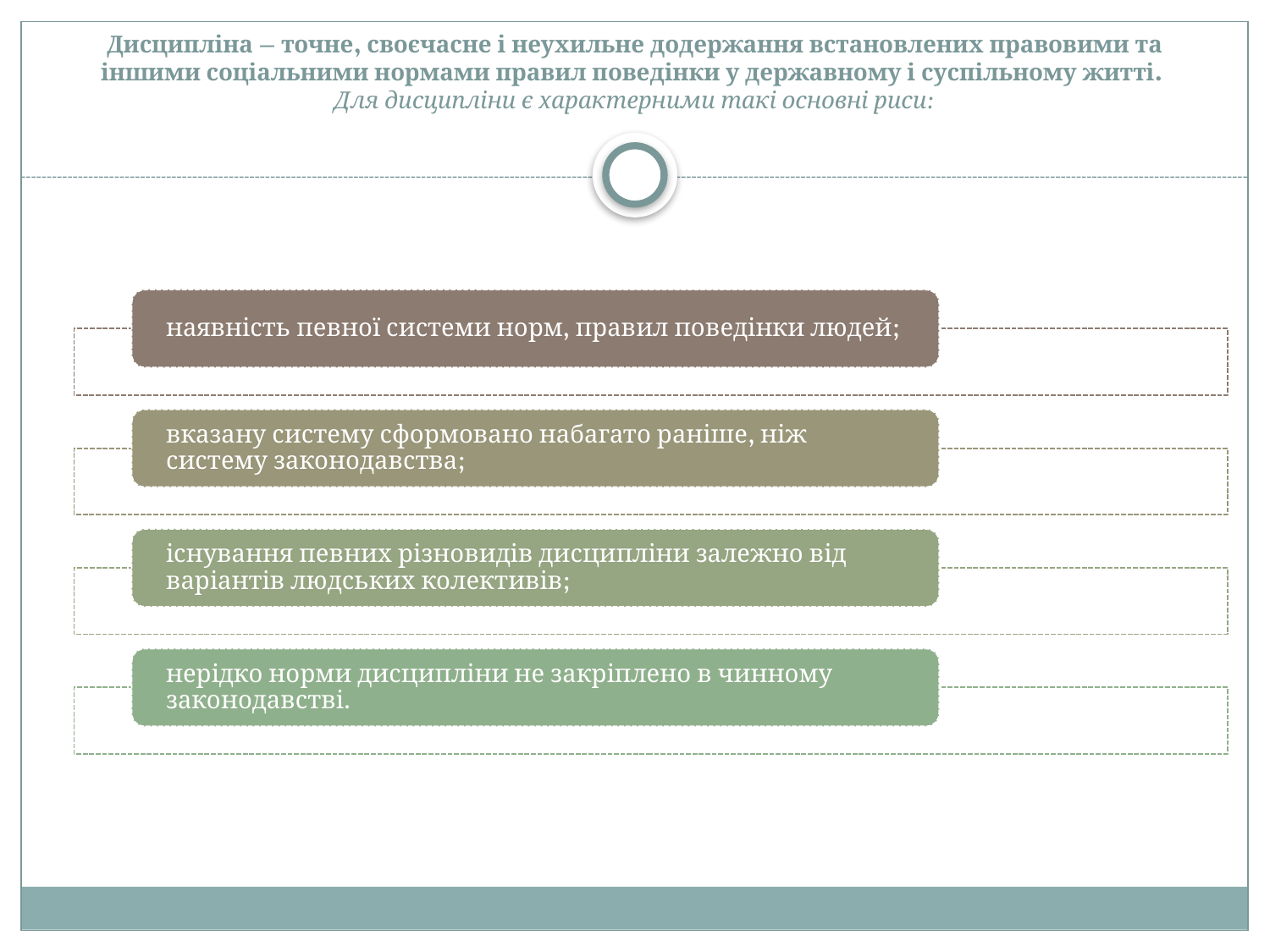

# Дисципліна – точне, своєчасне і неухильне додержання встановлених правовими та іншими соціальними нормами правил поведінки у державному і суспільному житті.  Для дисципліни є характерними такі основні риси:
наявність певної системи норм, правил поведінки людей;
вказану систему сформовано набагато раніше, ніж систему законодавства;
існування певних різновидів дисципліни залежно від варіантів людських колективів;
нерідко норми дисципліни не закріплено в чинному законодавстві.